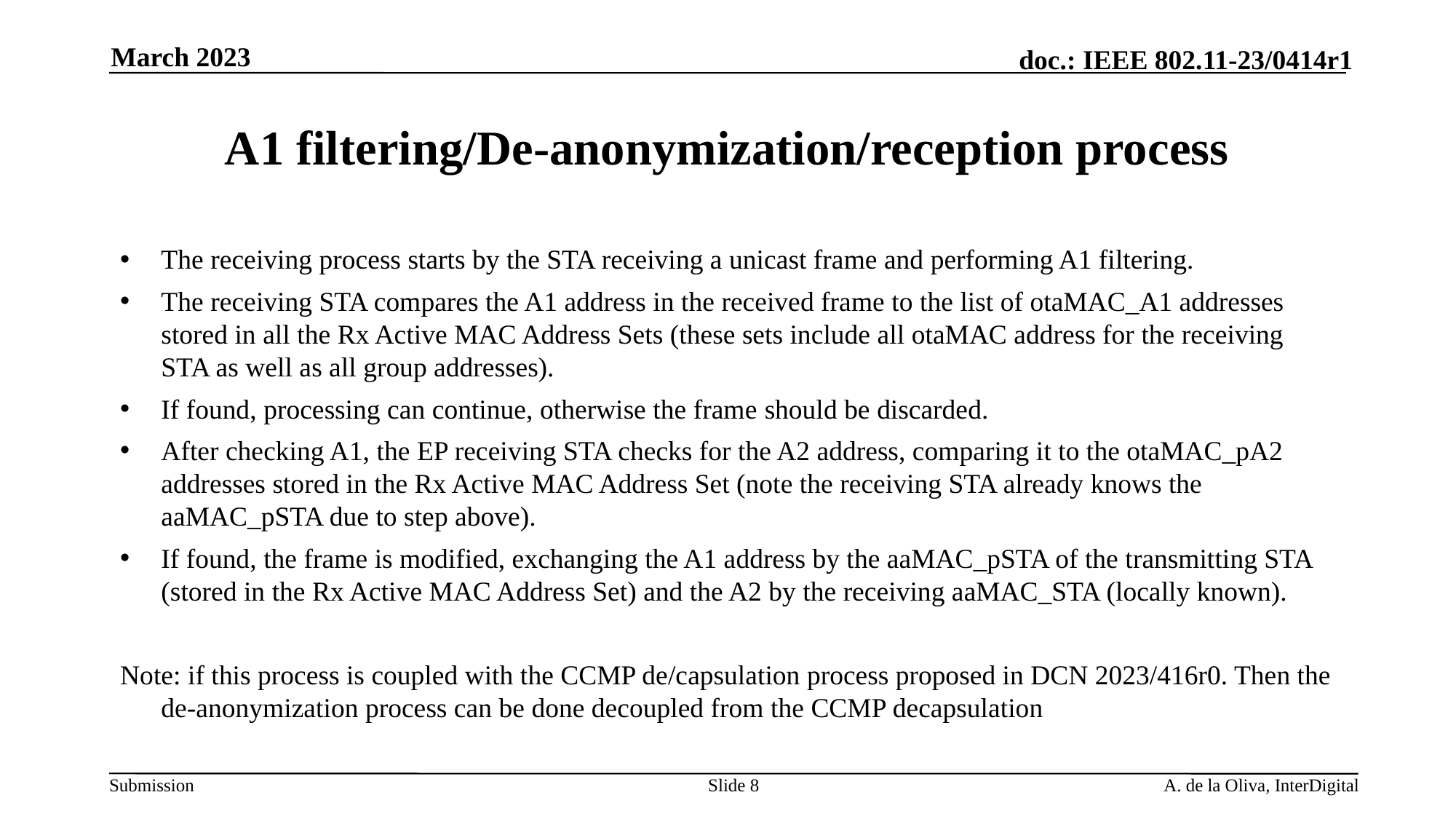

March 2023
# A1 filtering/De-anonymization/reception process
The receiving process starts by the STA receiving a unicast frame and performing A1 filtering.
The receiving STA compares the A1 address in the received frame to the list of otaMAC_A1 addresses stored in all the Rx Active MAC Address Sets (these sets include all otaMAC address for the receiving STA as well as all group addresses).
If found, processing can continue, otherwise the frame should be discarded.
After checking A1, the EP receiving STA checks for the A2 address, comparing it to the otaMAC_pA2 addresses stored in the Rx Active MAC Address Set (note the receiving STA already knows the aaMAC_pSTA due to step above).
If found, the frame is modified, exchanging the A1 address by the aaMAC_pSTA of the transmitting STA (stored in the Rx Active MAC Address Set) and the A2 by the receiving aaMAC_STA (locally known).

Note: if this process is coupled with the CCMP de/capsulation process proposed in DCN 2023/416r0. Then the de-anonymization process can be done decoupled from the CCMP decapsulation

Slide 8
A. de la Oliva, InterDigital